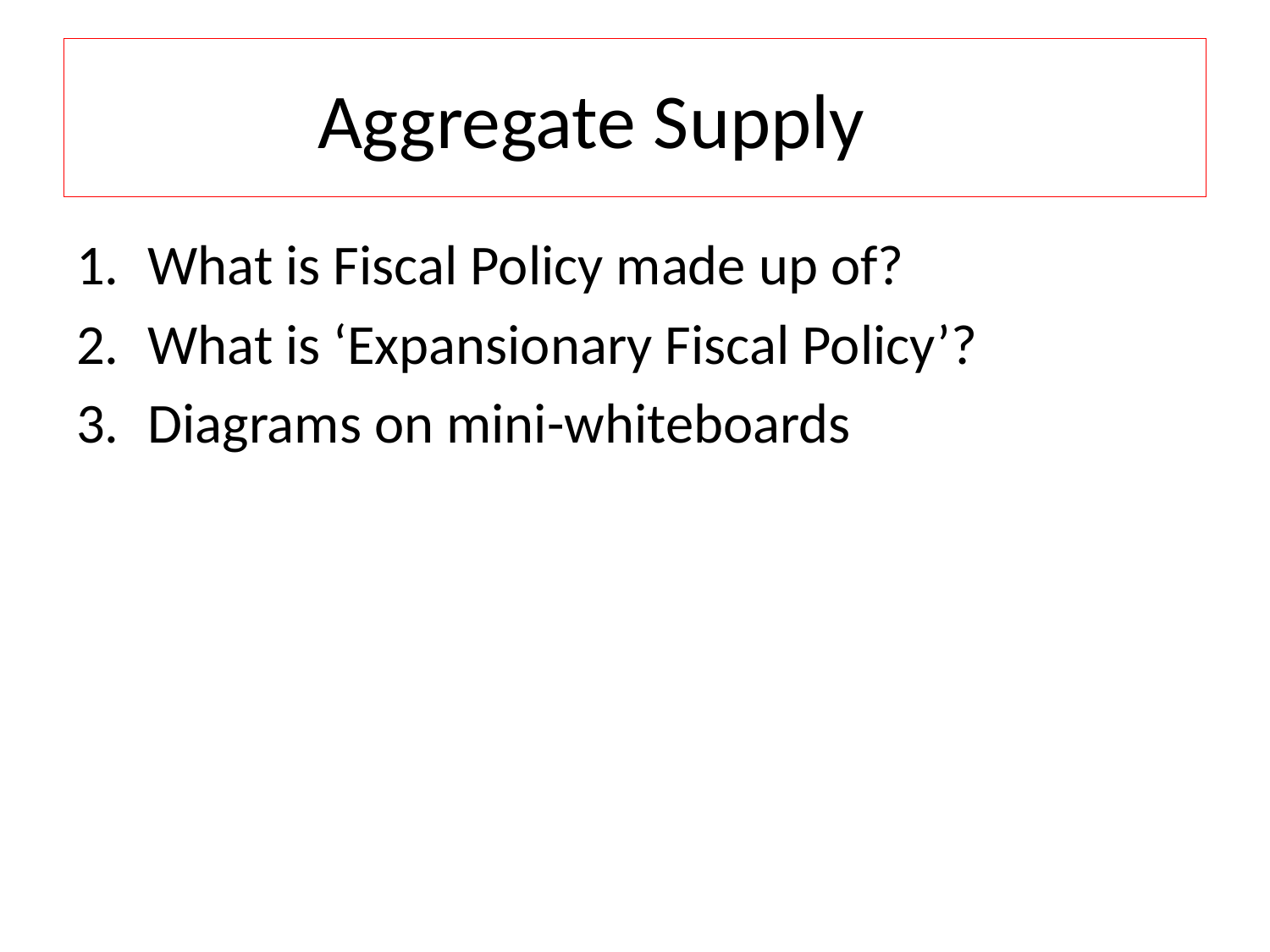

# Aggregate Supply
What is Fiscal Policy made up of?
What is ‘Expansionary Fiscal Policy’?
Diagrams on mini-whiteboards